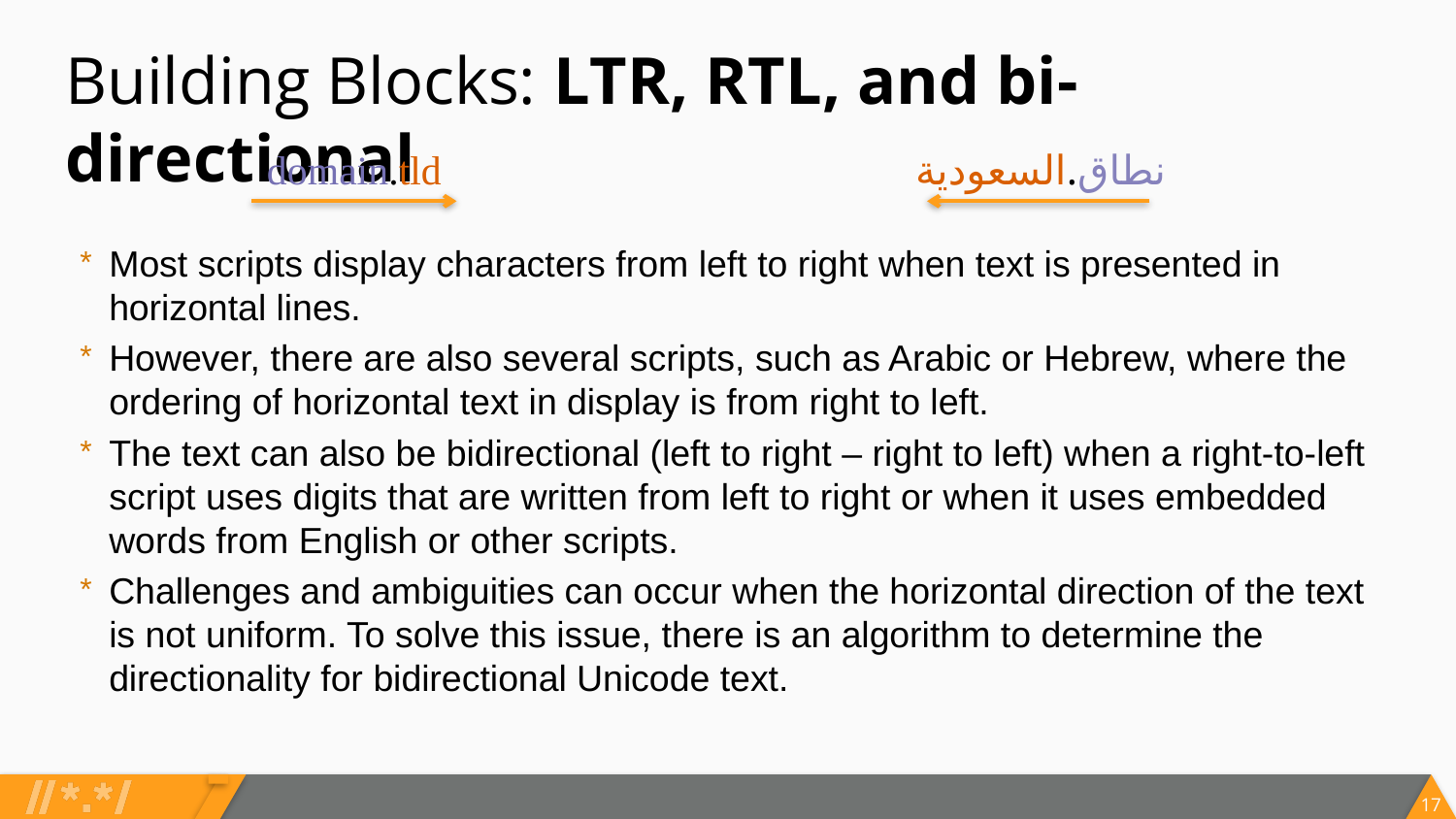

# Building Blocks: LTR, RTL, and bi-directional
domain.tld
نطاق.السعودية
Most scripts display characters from left to right when text is presented in horizontal lines.
However, there are also several scripts, such as Arabic or Hebrew, where the ordering of horizontal text in display is from right to left.
The text can also be bidirectional (left to right – right to left) when a right-to-left script uses digits that are written from left to right or when it uses embedded words from English or other scripts.
Challenges and ambiguities can occur when the horizontal direction of the text is not uniform. To solve this issue, there is an algorithm to determine the directionality for bidirectional Unicode text.